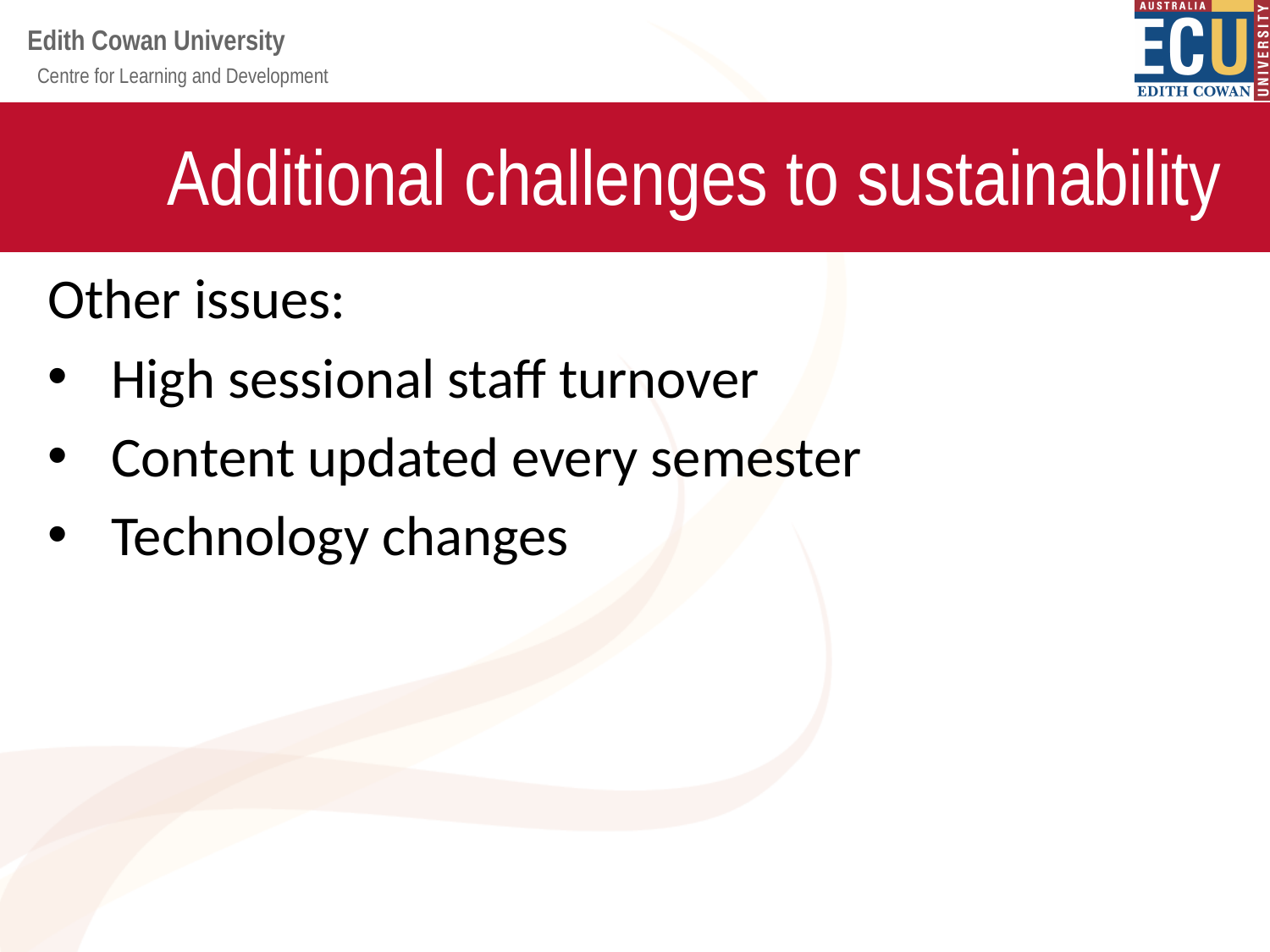

# Additional challenges to sustainability
Other issues:
High sessional staff turnover
Content updated every semester
Technology changes